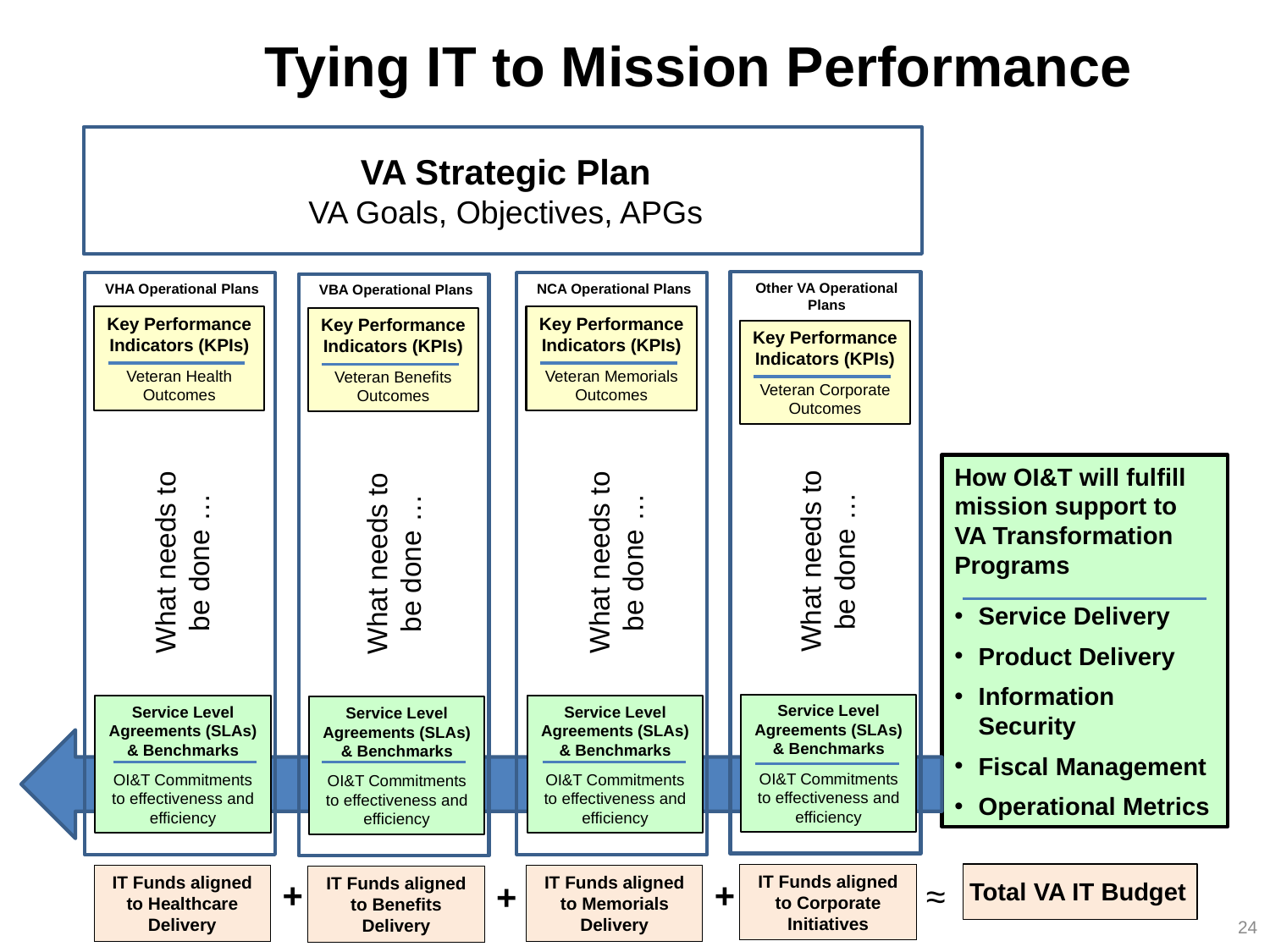

Tying IT to Mission Performance

VA Strategic Plan
VA Goals, Objectives, APGs

Other VA Operational Plans

VHA Operational Plans

NCA Operational Plans
VBA Operational Plans
Key Performance Indicators (KPIs)
Veteran Health Outcomes
Key Performance Indicators (KPIs)
Veteran Memorials Outcomes
Key Performance Indicators (KPIs)
Veteran Benefits Outcomes
Key Performance Indicators (KPIs)
Veteran Corporate Outcomes
How OI&T will fulfill mission support to VA Transformation Programs
Service Delivery
Product Delivery
Information Security
Fiscal Management
Operational Metrics
What needs to be done …
What needs to be done …
What needs to be done …
What needs to be done …
Service Level Agreements (SLAs) & Benchmarks
OI&T Commitments to effectiveness and efficiency
Service Level Agreements (SLAs) & Benchmarks
OI&T Commitments to effectiveness and efficiency
Service Level Agreements (SLAs) & Benchmarks
OI&T Commitments to effectiveness and efficiency
Service Level Agreements (SLAs) & Benchmarks
OI&T Commitments to effectiveness and efficiency

Total VA IT Budget
IT Funds aligned to Corporate Initiatives
IT Funds aligned to Healthcare Delivery
IT Funds aligned to Memorials Delivery
IT Funds aligned to Benefits Delivery
+
+
≈
+
24